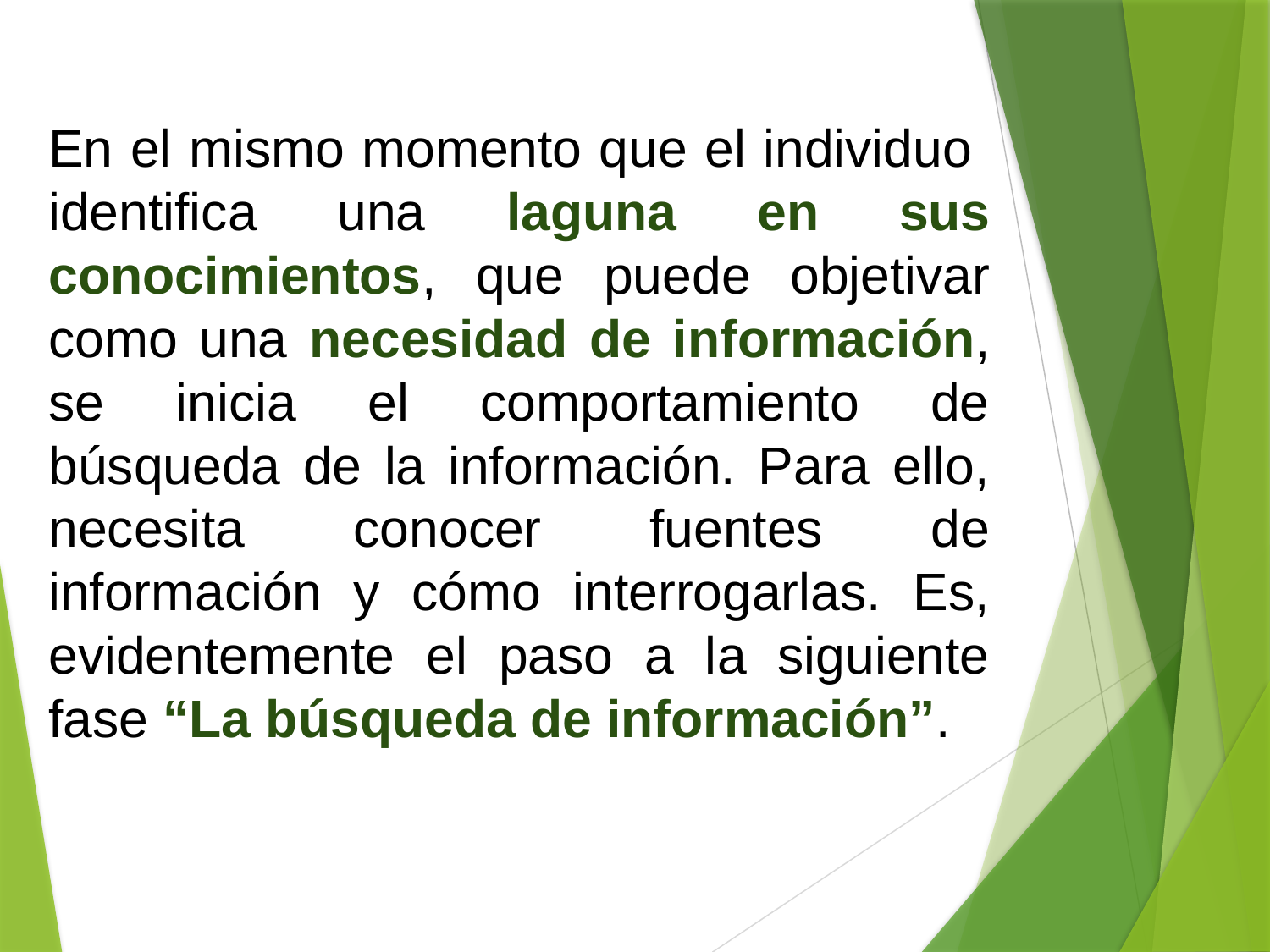

En el mismo momento que el individuo  identifica una laguna en sus conocimientos, que puede objetivar como una necesidad de información, se inicia el comportamiento de búsqueda de la información. Para ello, necesita conocer fuentes de información y cómo interrogarlas. Es, evidentemente el paso a la siguiente fase “La búsqueda de información”.